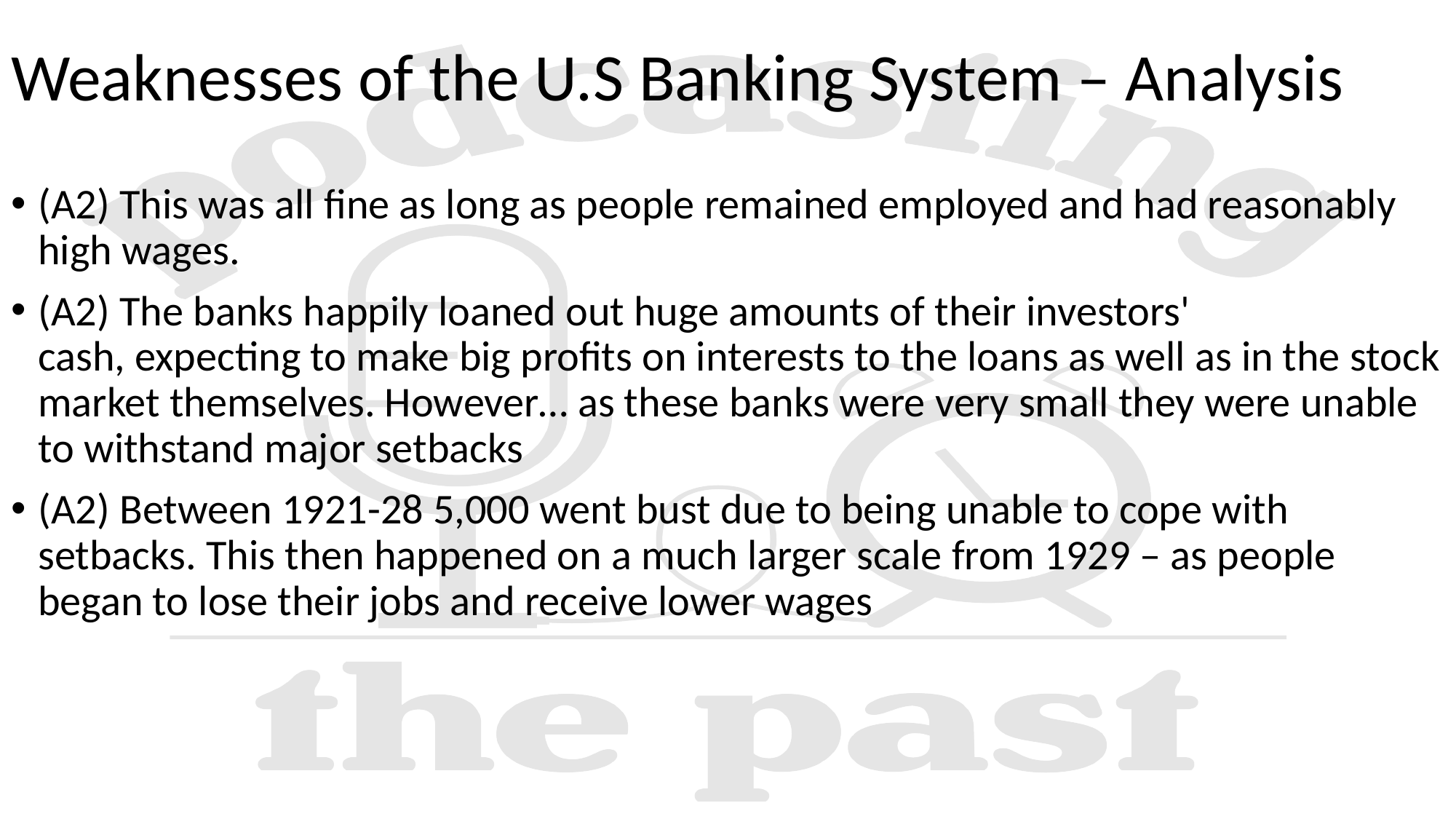

# Weaknesses of the U.S Banking System – Analysis
(A2) This was all fine as long as people remained employed and had reasonably high wages. ​
(A2) The banks happily loaned out huge amounts of their investors' cash, expecting to make big profits on interests to the loans as well as in the stock market themselves. However… as these banks were very small they were unable to withstand major setbacks ​
(A2) Between 1921-28 5,000 went bust due to being unable to cope with setbacks. This then happened on a much larger scale from 1929 – as people began to lose their jobs and receive lower wages​